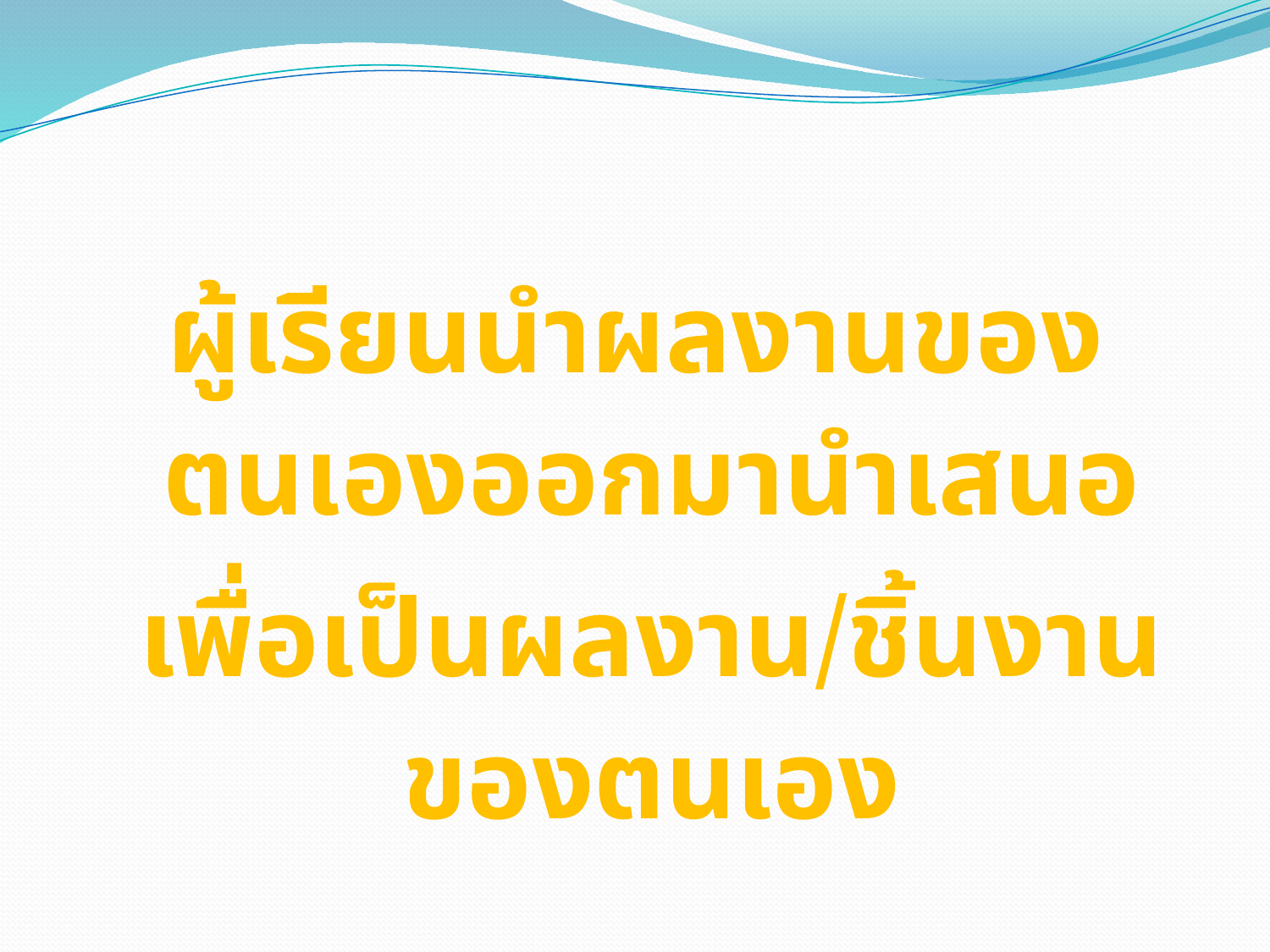

ผู้เรียนนำผลงานของตนเองออกมานำเสนอเพื่อเป็นผลงาน/ชิ้นงานของตนเอง